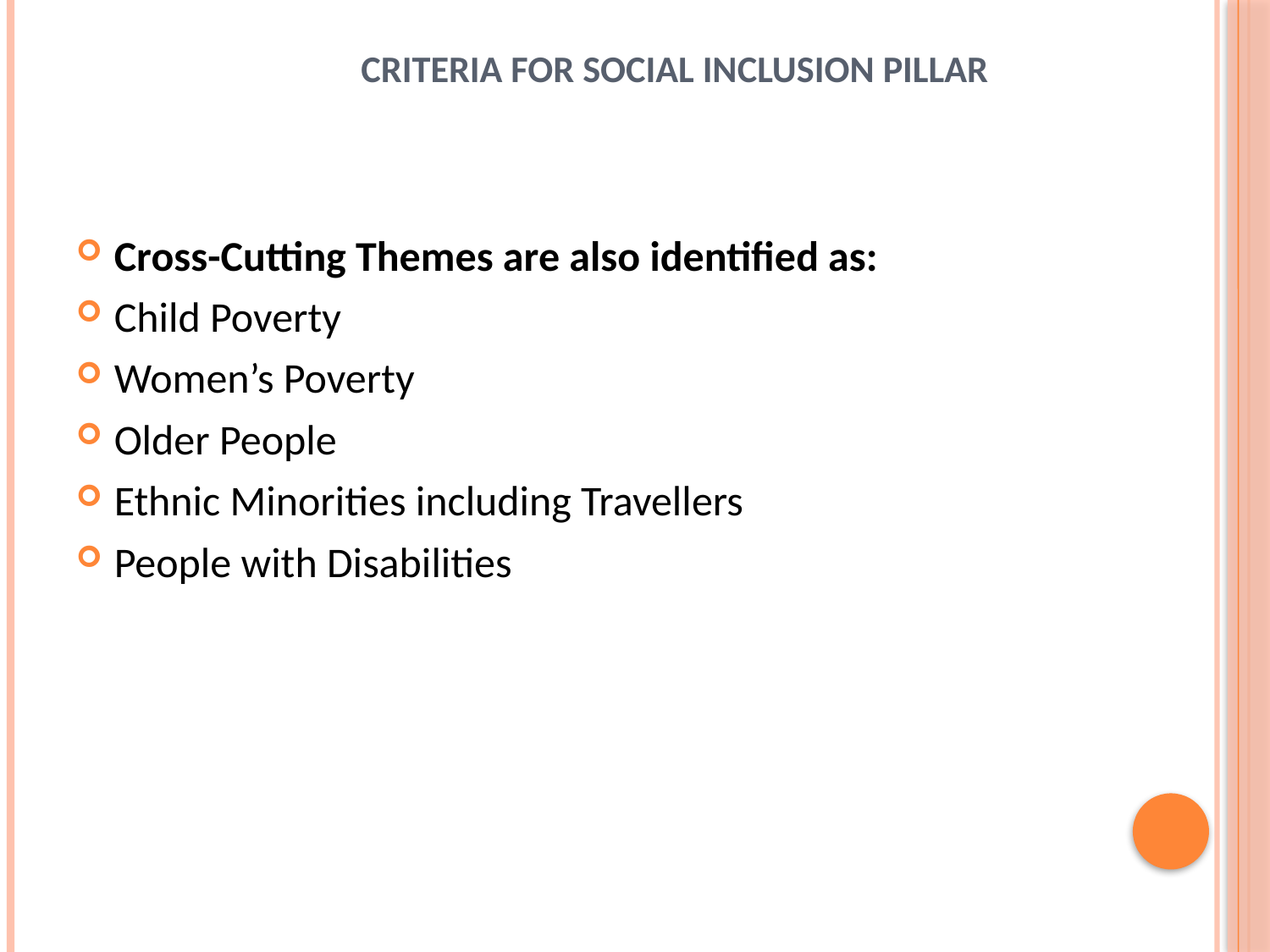

# Criteria for Social Inclusion Pillar
Cross-Cutting Themes are also identified as:
Child Poverty
Women’s Poverty
Older People
Ethnic Minorities including Travellers
People with Disabilities